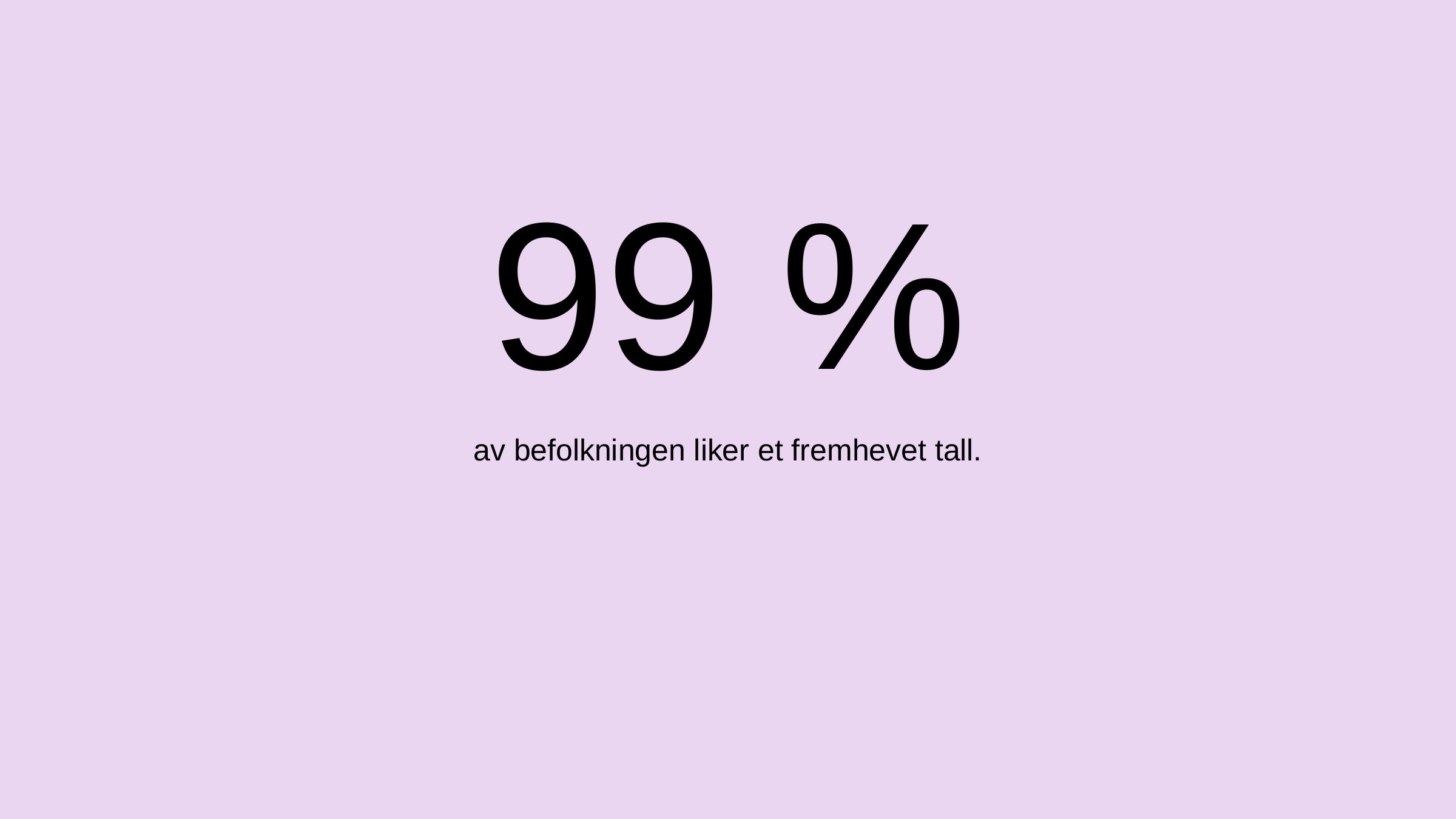

# 99 %
av befolkningen liker et fremhevet tall.